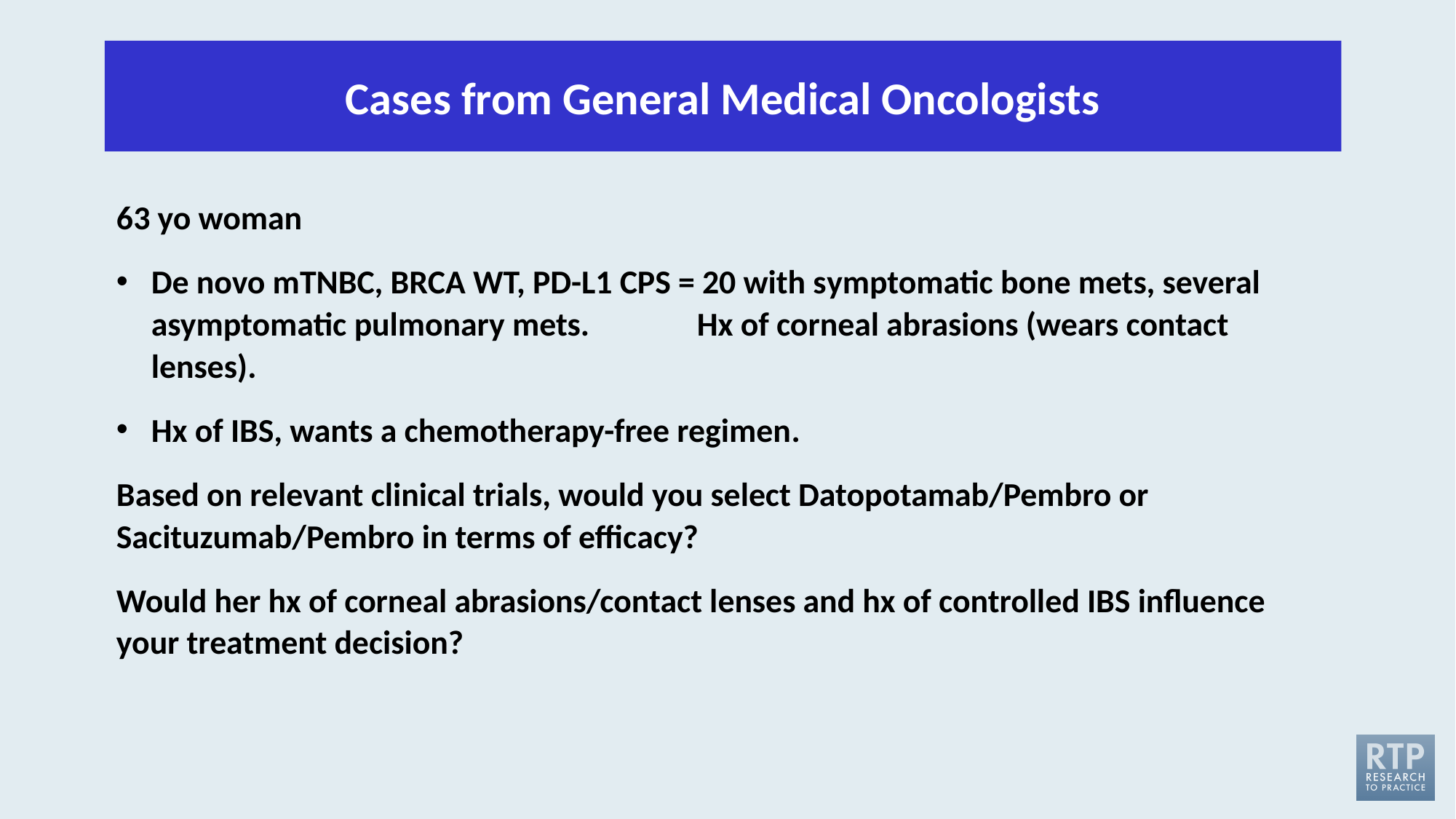

Cases from General Medical Oncologists
63 yo woman
De novo mTNBC, BRCA WT, PD-L1 CPS = 20 with symptomatic bone mets, several asymptomatic pulmonary mets.	Hx of corneal abrasions (wears contact lenses).
Hx of IBS, wants a chemotherapy-free regimen.
Based on relevant clinical trials, would you select Datopotamab/Pembro or Sacituzumab/Pembro in terms of efficacy?
Would her hx of corneal abrasions/contact lenses and hx of controlled IBS influence your treatment decision?